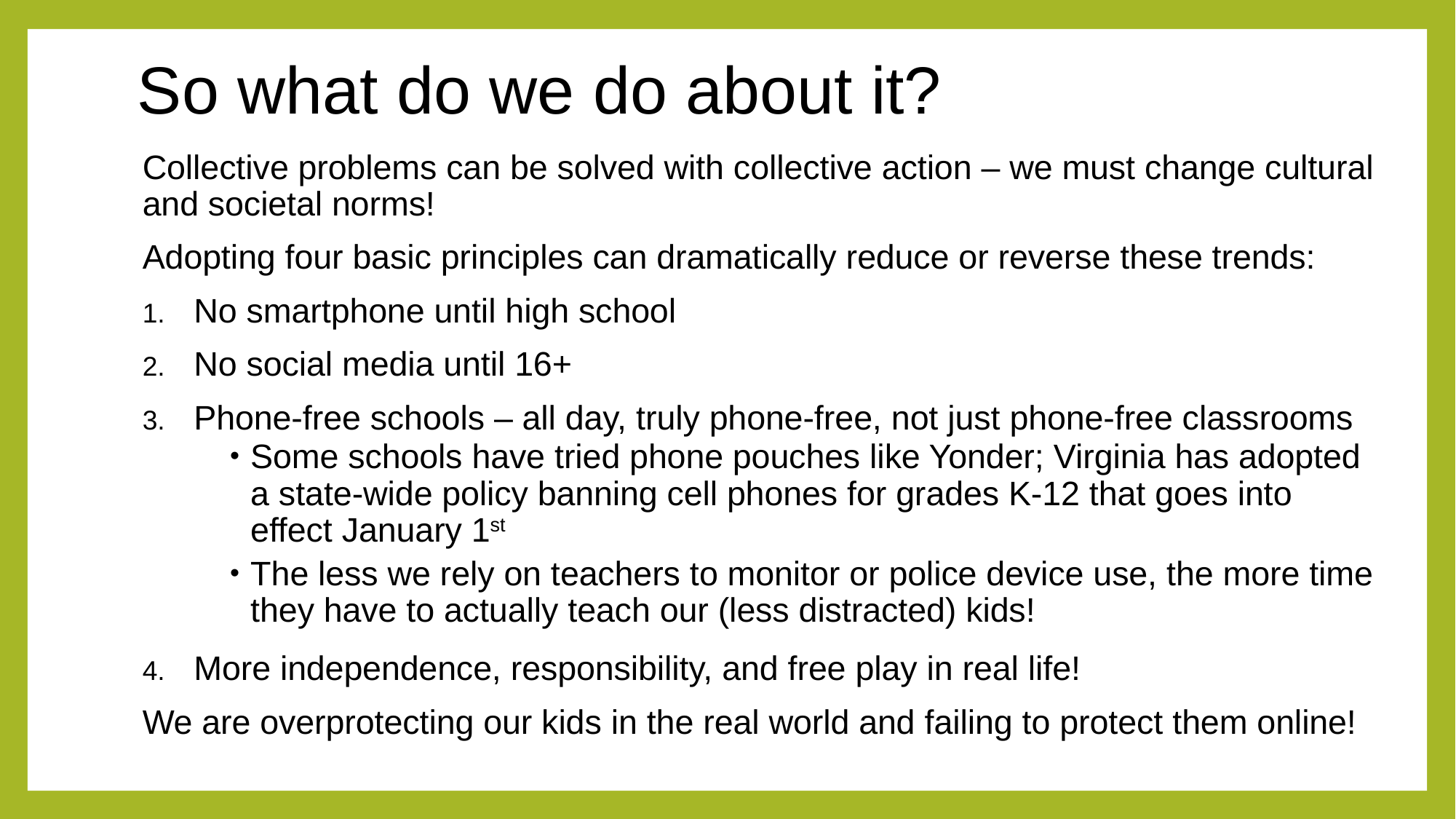

# So what do we do about it?
Collective problems can be solved with collective action – we must change cultural and societal norms!
Adopting four basic principles can dramatically reduce or reverse these trends:
No smartphone until high school
No social media until 16+
Phone-free schools – all day, truly phone-free, not just phone-free classrooms
Some schools have tried phone pouches like Yonder; Virginia has adopted a state-wide policy banning cell phones for grades K-12 that goes into effect January 1st
The less we rely on teachers to monitor or police device use, the more time they have to actually teach our (less distracted) kids!
More independence, responsibility, and free play in real life!
We are overprotecting our kids in the real world and failing to protect them online!